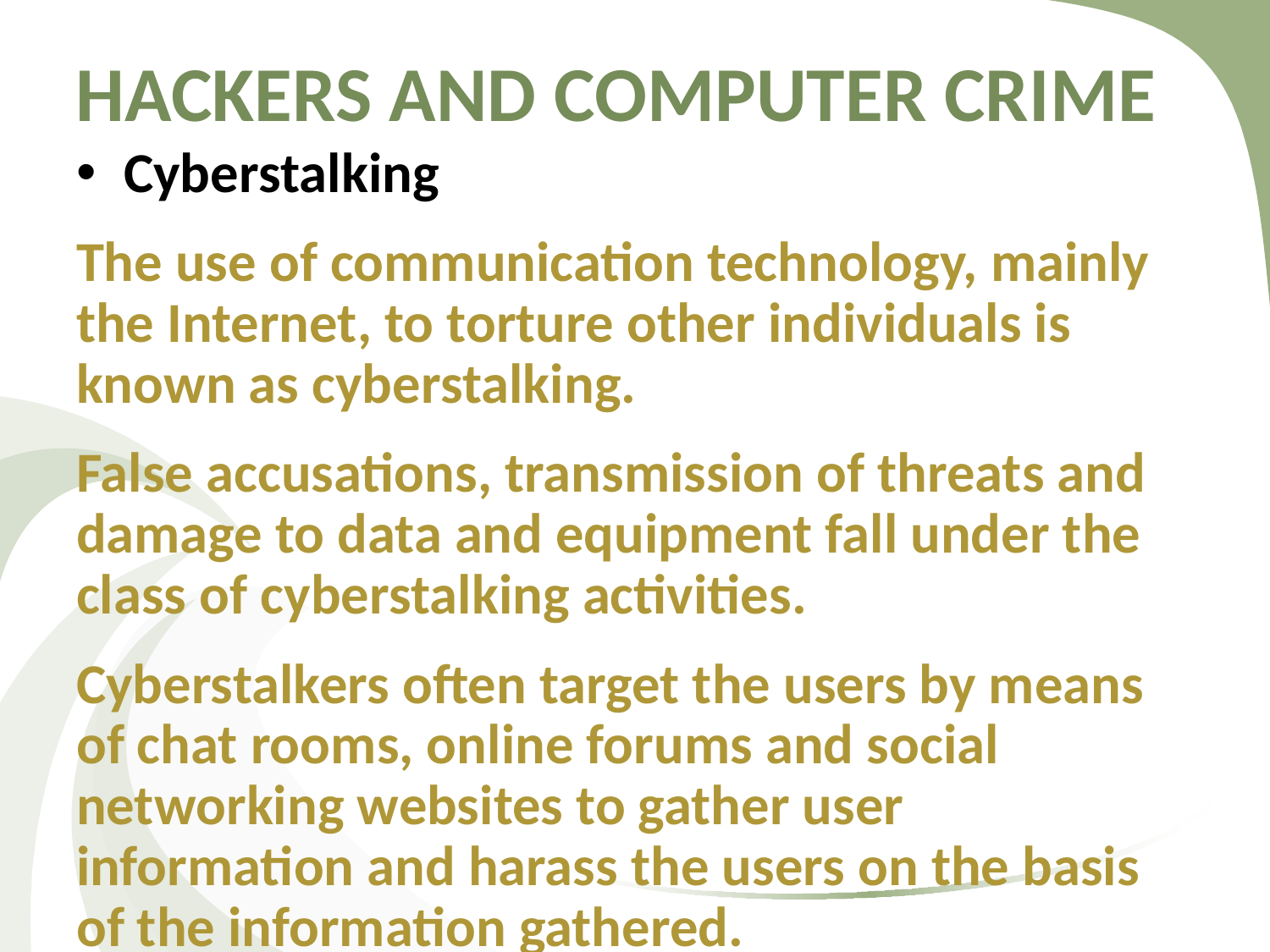

HACKERS AND COMPUTER CRIME
Cyberstalking
The use of communication technology, mainly the Internet, to torture other individuals is known as cyberstalking.
False accusations, transmission of threats and damage to data and equipment fall under the class of cyberstalking activities.
Cyberstalkers often target the users by means of chat rooms, online forums and social networking websites to gather user information and harass the users on the basis of the information gathered.
Obscene emails, abusive phone calls and other such serious effects of cyberstalking have made it a type of computer crime.